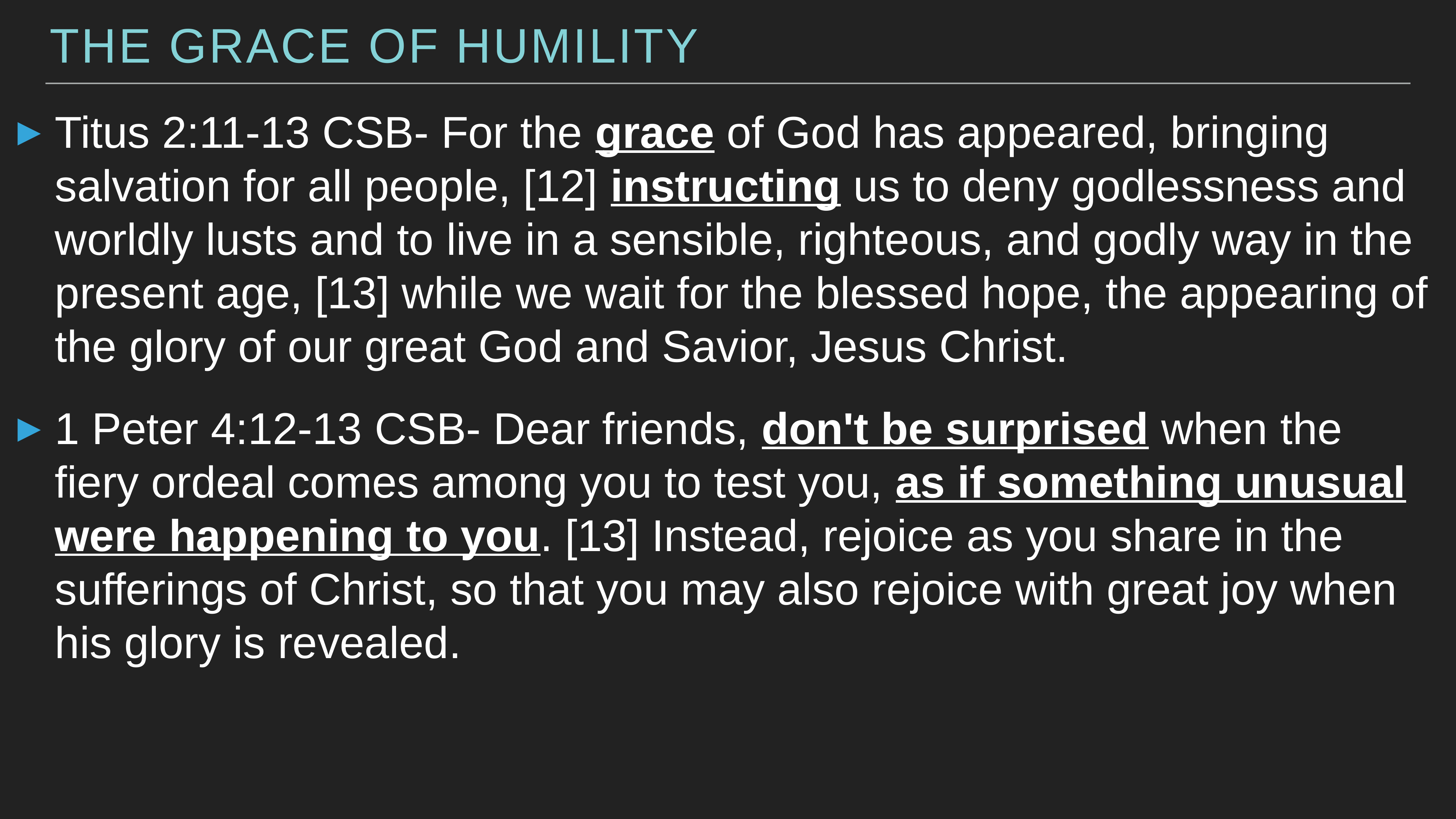

The Grace of Humility
Titus 2:11-13 CSB- For the grace of God has appeared, bringing salvation for all people, [12] instructing us to deny godlessness and worldly lusts and to live in a sensible, righteous, and godly way in the present age, [13] while we wait for the blessed hope, the appearing of the glory of our great God and Savior, Jesus Christ.
1 Peter 4:12-13 CSB- Dear friends, don't be surprised when the fiery ordeal comes among you to test you, as if something unusual were happening to you. [13] Instead, rejoice as you share in the sufferings of Christ, so that you may also rejoice with great joy when his glory is revealed.